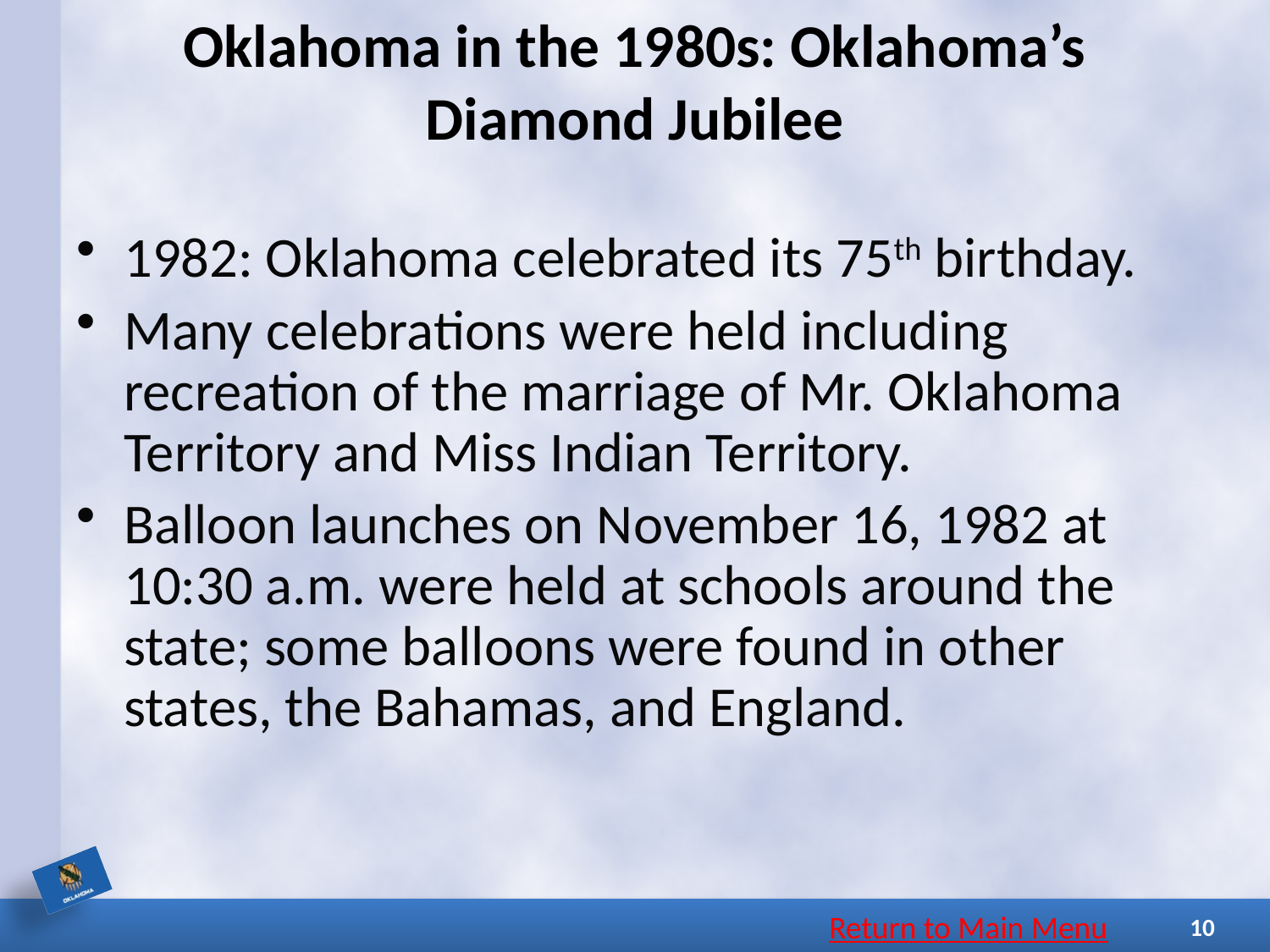

# Oklahoma in the 1980s: Oklahoma’s Diamond Jubilee
1982: Oklahoma celebrated its 75th birthday.
Many celebrations were held including recreation of the marriage of Mr. Oklahoma Territory and Miss Indian Territory.
Balloon launches on November 16, 1982 at 10:30 a.m. were held at schools around the state; some balloons were found in other states, the Bahamas, and England.
Return to Main Menu
10